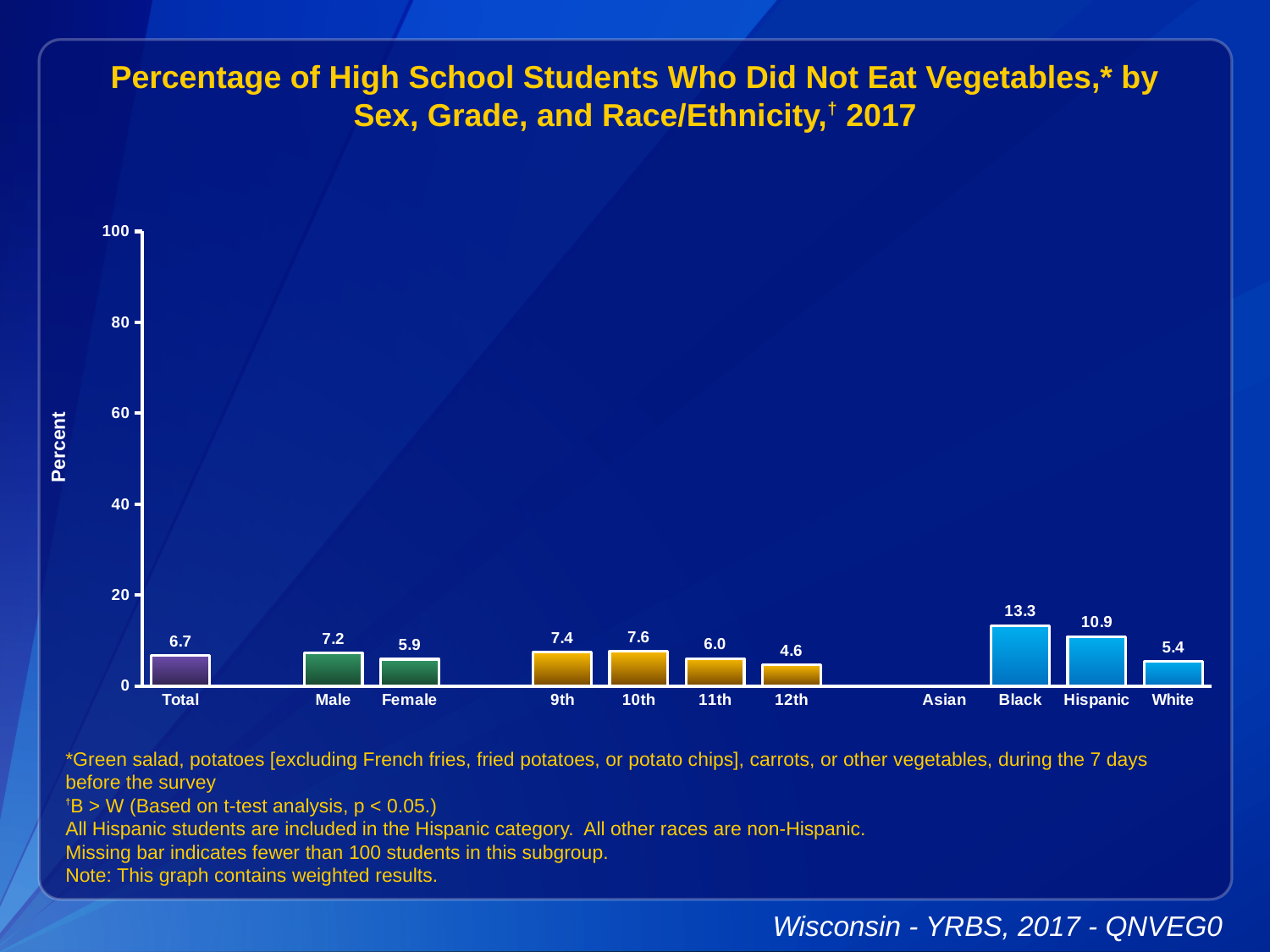

Percentage of High School Students Who Did Not Eat Vegetables,* by Sex, Grade, and Race/Ethnicity,† 2017

### Chart

| Category | Series 1 |
|---|---|
| Total | 6.7 |
|  | None |
| Male | 7.2 |
| Female | 5.9 |
|  | None |
| 9th | 7.4 |
| 10th | 7.6 |
| 11th | 6.0 |
| 12th | 4.6 |
|  | None |
| Asian | None |
| Black | 13.3 |
| Hispanic | 10.9 |
| White | 5.4 |
*Green salad, potatoes [excluding French fries, fried potatoes, or potato chips], carrots, or other vegetables, during the 7 days before the survey
†B > W (Based on t-test analysis, p < 0.05.)
All Hispanic students are included in the Hispanic category.  All other races are non-Hispanic.
Missing bar indicates fewer than 100 students in this subgroup.
Note: This graph contains weighted results.
Wisconsin - YRBS, 2017 - QNVEG0